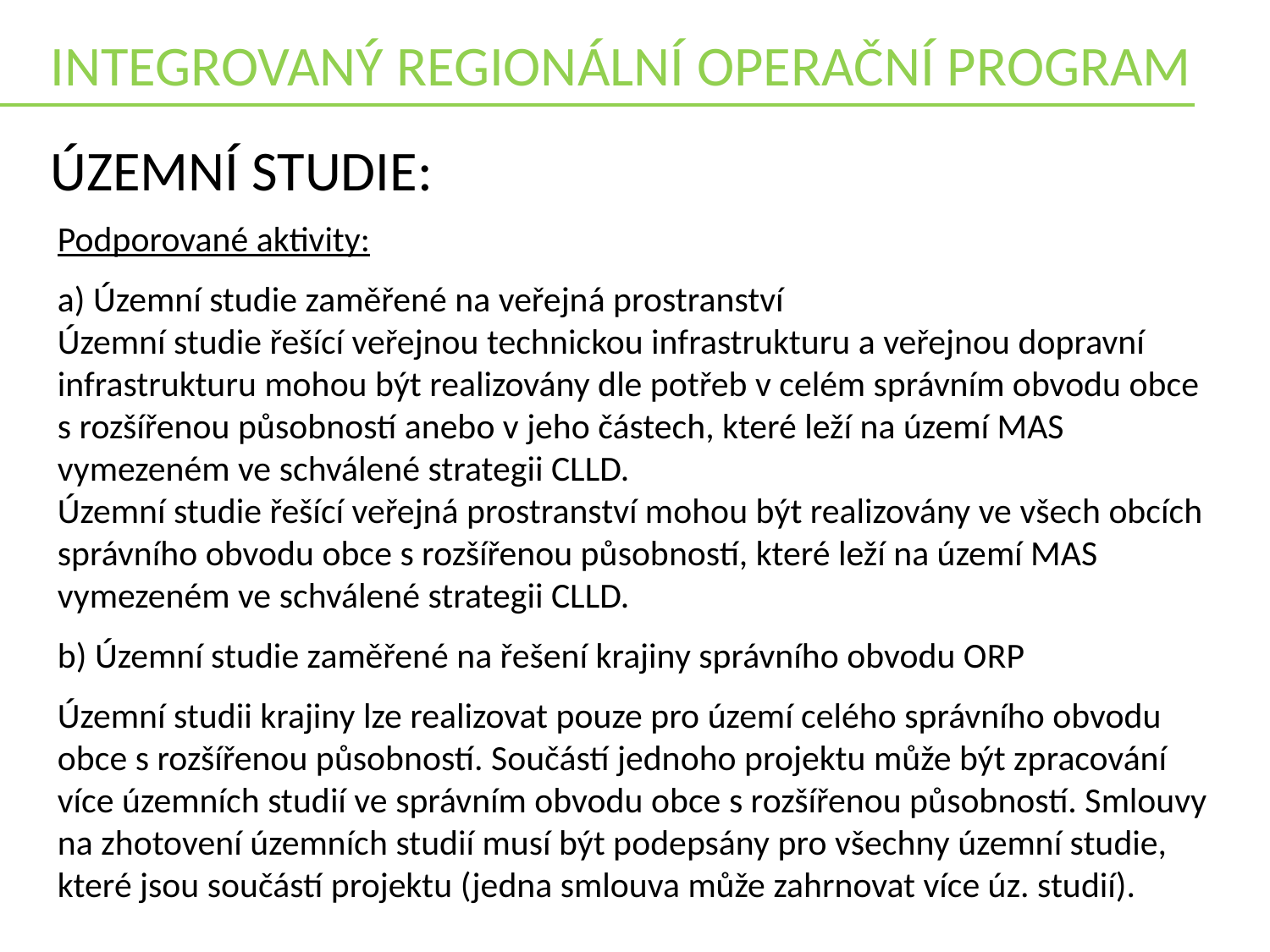

INTEGROVANÝ REGIONÁLNÍ OPERAČNÍ PROGRAM
Územní studie:
Podporované aktivity:
a) Územní studie zaměřené na veřejná prostranství
Územní studie řešící veřejnou technickou infrastrukturu a veřejnou dopravní infrastrukturu mohou být realizovány dle potřeb v celém správním obvodu obce s rozšířenou působností anebo v jeho částech, které leží na území MAS vymezeném ve schválené strategii CLLD.
Územní studie řešící veřejná prostranství mohou být realizovány ve všech obcích správního obvodu obce s rozšířenou působností, které leží na území MAS vymezeném ve schválené strategii CLLD.
b) Územní studie zaměřené na řešení krajiny správního obvodu ORP
Územní studii krajiny lze realizovat pouze pro území celého správního obvodu obce s rozšířenou působností. Součástí jednoho projektu může být zpracování více územních studií ve správním obvodu obce s rozšířenou působností. Smlouvy na zhotovení územních studií musí být podepsány pro všechny územní studie, které jsou součástí projektu (jedna smlouva může zahrnovat více úz. studií).